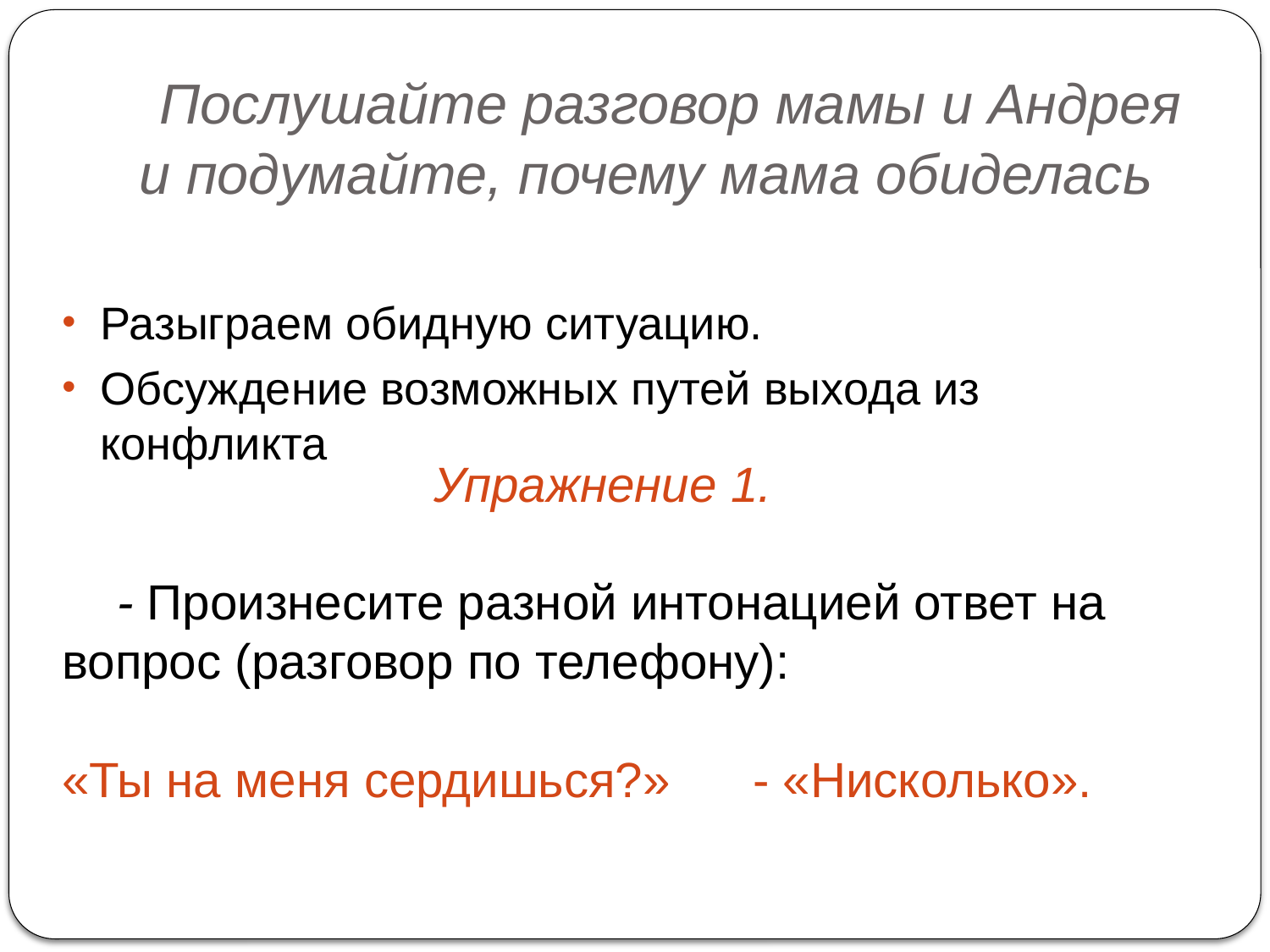

# Послушайте разговор мамы и Андрея и подумайте, почему мама обиделась
Разыграем обидную ситуацию.
Обсуждение возможных путей выхода из конфликта

                           Упражнение 1.

    - Произнесите разной интонацией ответ на вопрос (разговор по телефону):

«Ты на меня сердишься?»      - «Нисколько».